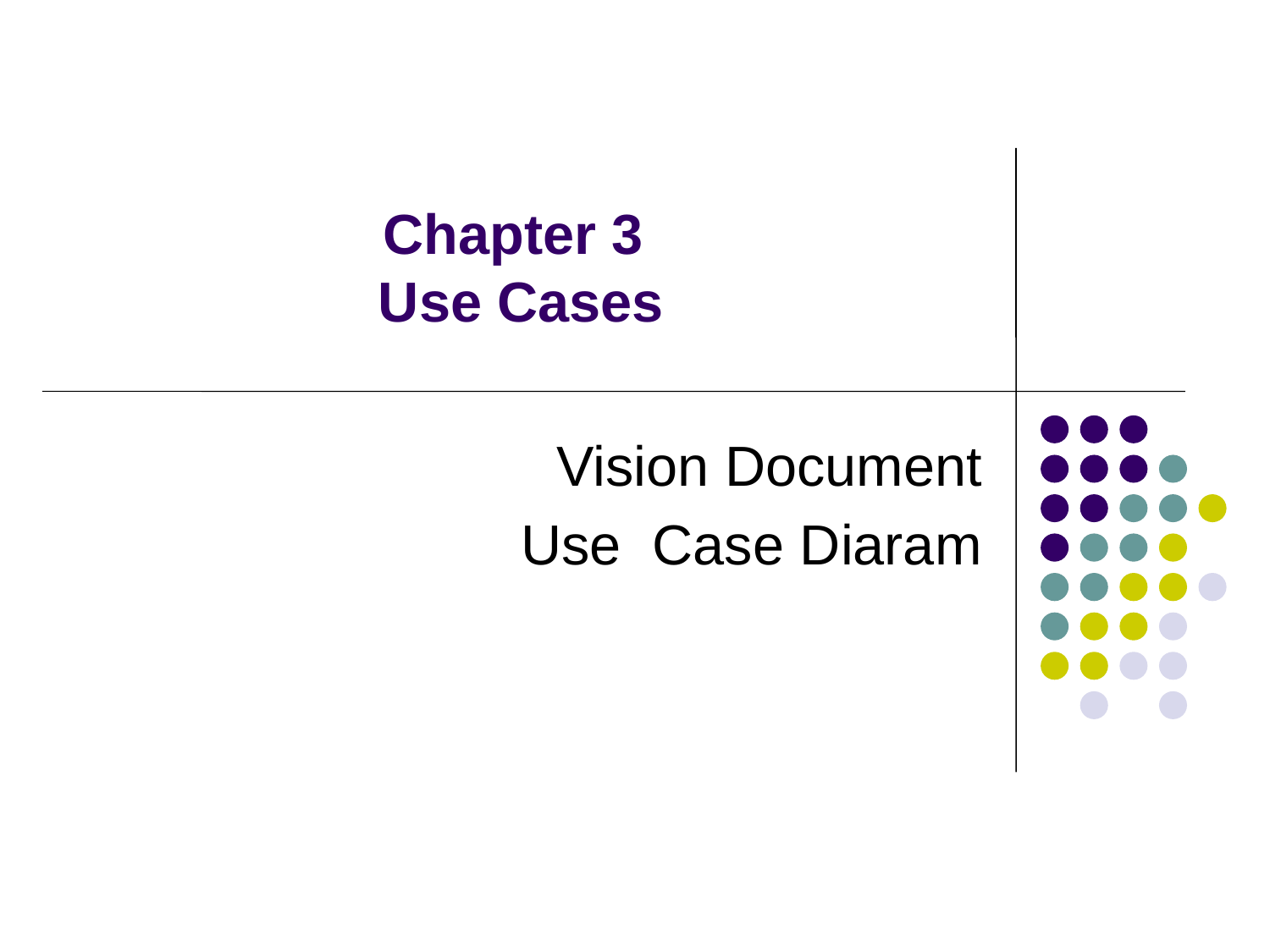

# Chapter 3 Use Cases
Vision Document
Use  Case Diaram
1